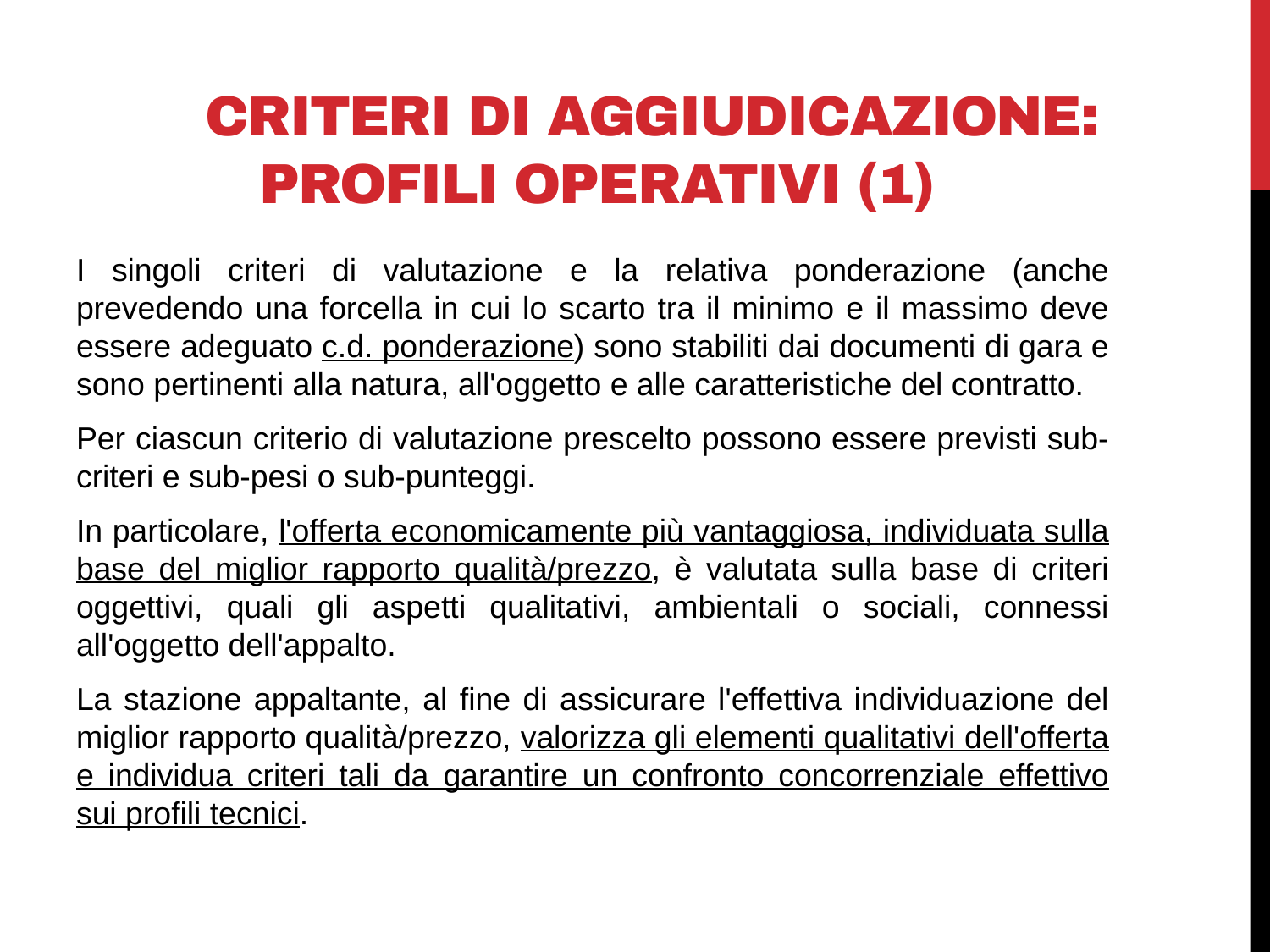

CRITERI DI AGGIUDICAZIONE:
PROFILI OPERATIVI (1)
I singoli criteri di valutazione e la relativa ponderazione (anche prevedendo una forcella in cui lo scarto tra il minimo e il massimo deve essere adeguato c.d. ponderazione) sono stabiliti dai documenti di gara e sono pertinenti alla natura, all'oggetto e alle caratteristiche del contratto.
Per ciascun criterio di valutazione prescelto possono essere previsti sub-criteri e sub-pesi o sub-punteggi.
In particolare, l'offerta economicamente più vantaggiosa, individuata sulla base del miglior rapporto qualità/prezzo, è valutata sulla base di criteri oggettivi, quali gli aspetti qualitativi, ambientali o sociali, connessi all'oggetto dell'appalto.
La stazione appaltante, al fine di assicurare l'effettiva individuazione del miglior rapporto qualità/prezzo, valorizza gli elementi qualitativi dell'offerta e individua criteri tali da garantire un confronto concorrenziale effettivo sui profili tecnici.